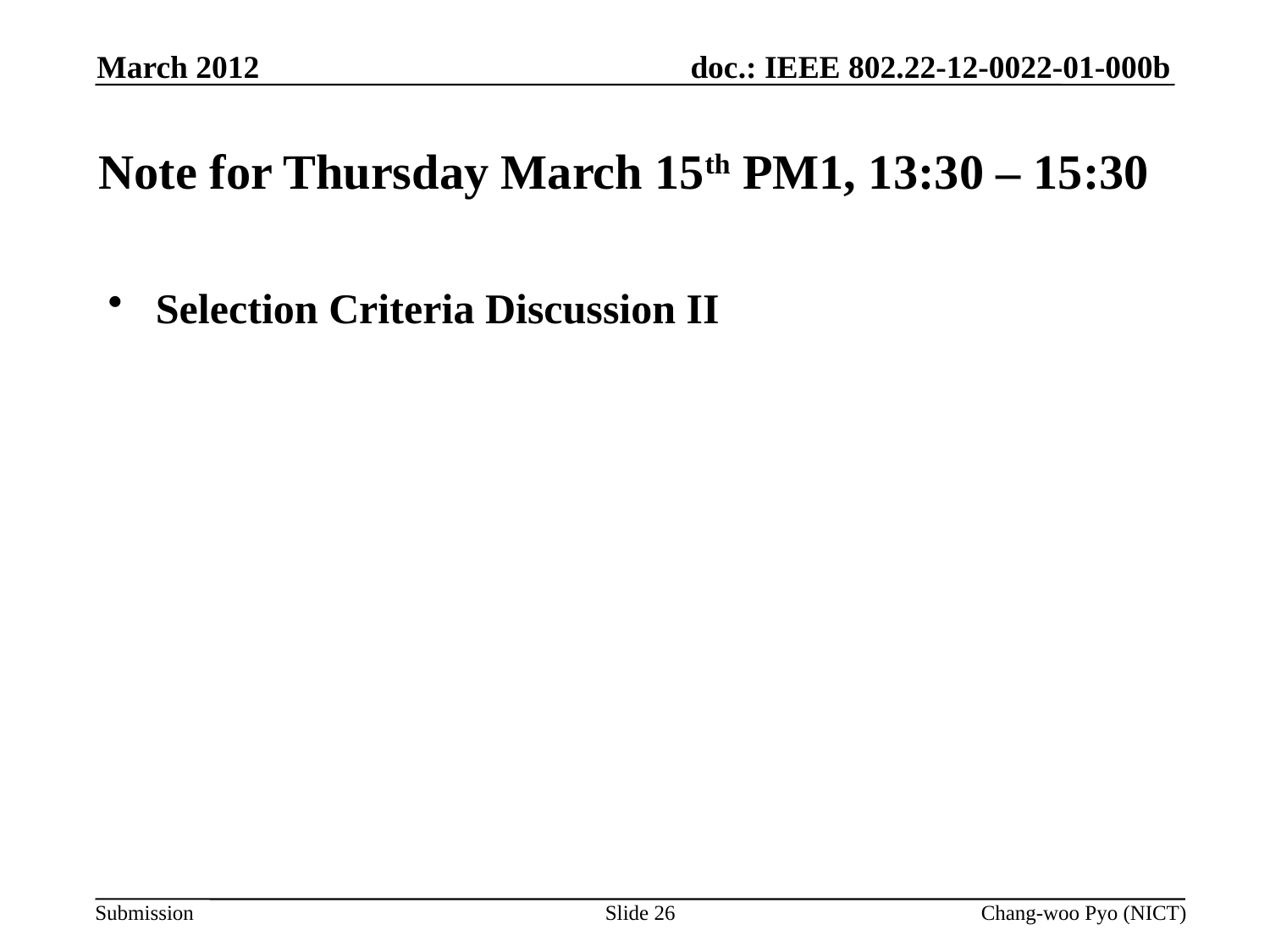

March 2012
# Note for Thursday March 15th PM1, 13:30 – 15:30
Selection Criteria Discussion II

Slide 26
Chang-woo Pyo (NICT)